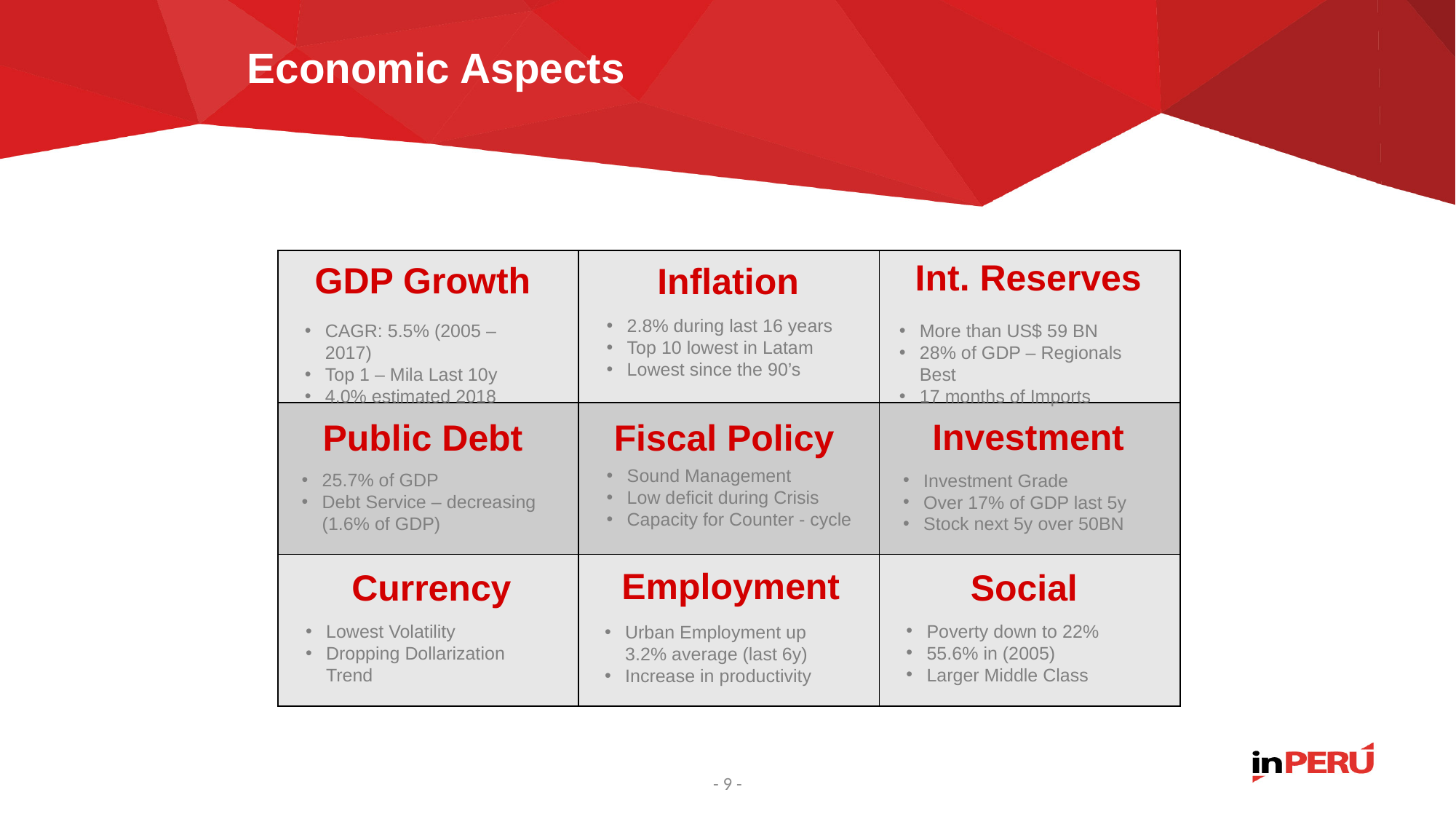

# Economic Aspects
|  |  |  |
| --- | --- | --- |
|  |  |  |
|  |  |  |
Int. Reserves
GDP Growth
Inflation
2.8% during last 16 years
Top 10 lowest in Latam
Lowest since the 90’s
CAGR: 5.5% (2005 – 2017)
Top 1 – Mila Last 10y
4.0% estimated 2018
More than US$ 59 BN
28% of GDP – Regionals Best
17 months of Imports

 Investment
Public Debt
Fiscal Policy
Sound Management
Low deficit during Crisis
Capacity for Counter - cycle
25.7% of GDP
Debt Service – decreasing (1.6% of GDP)
Investment Grade
Over 17% of GDP last 5y
Stock next 5y over 50BN
Employment
Social
Currency
Poverty down to 22%
55.6% in (2005)
Larger Middle Class
Lowest Volatility
Dropping Dollarization Trend
Urban Employment up 3.2% average (last 6y)
Increase in productivity
- 9 -